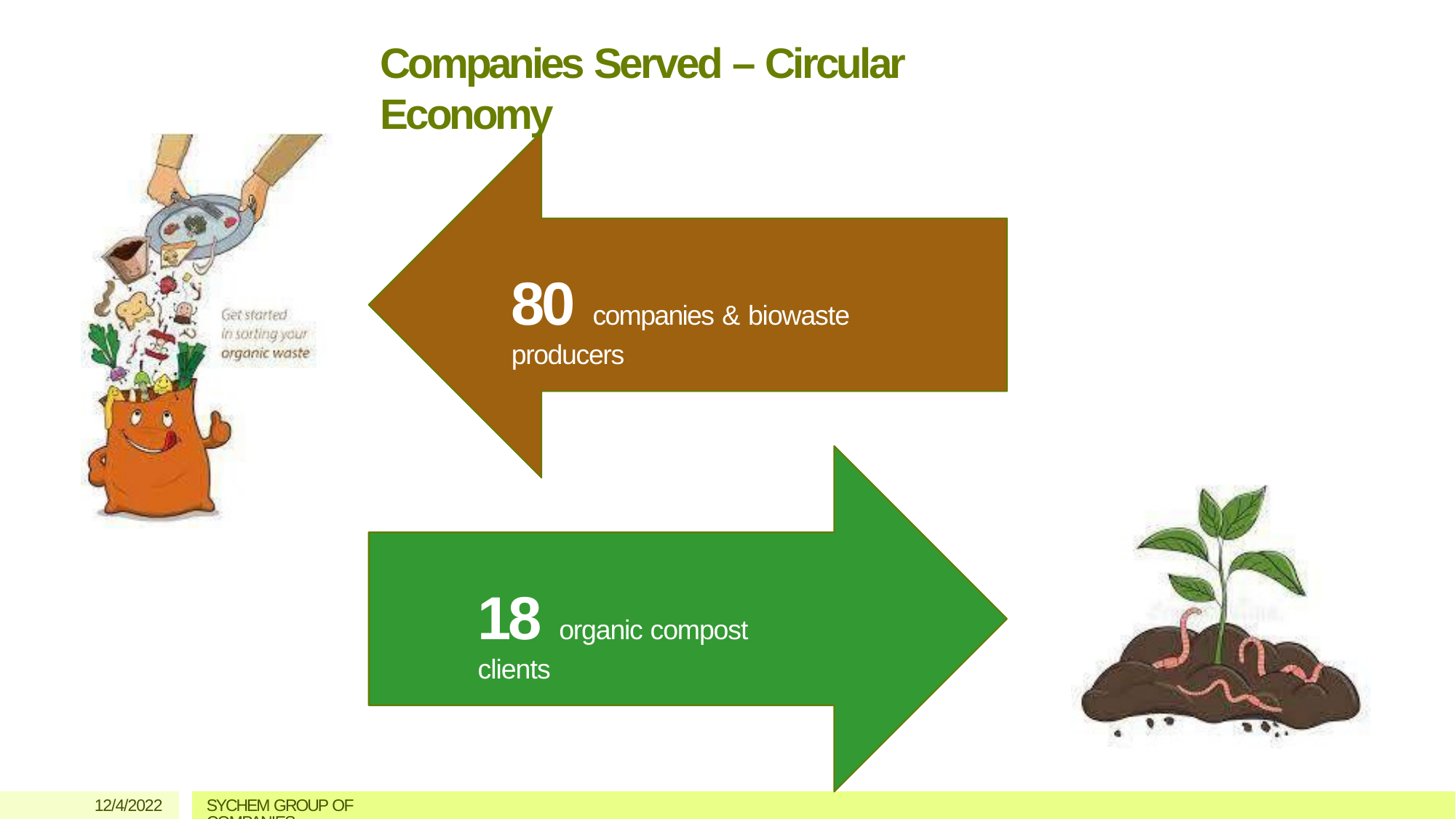

# Companies Served – Circular Economy

80 companies & biowaste producers

18 organic compost clients

12/4/2022
SYCHEM GROUP OF COMPANIES